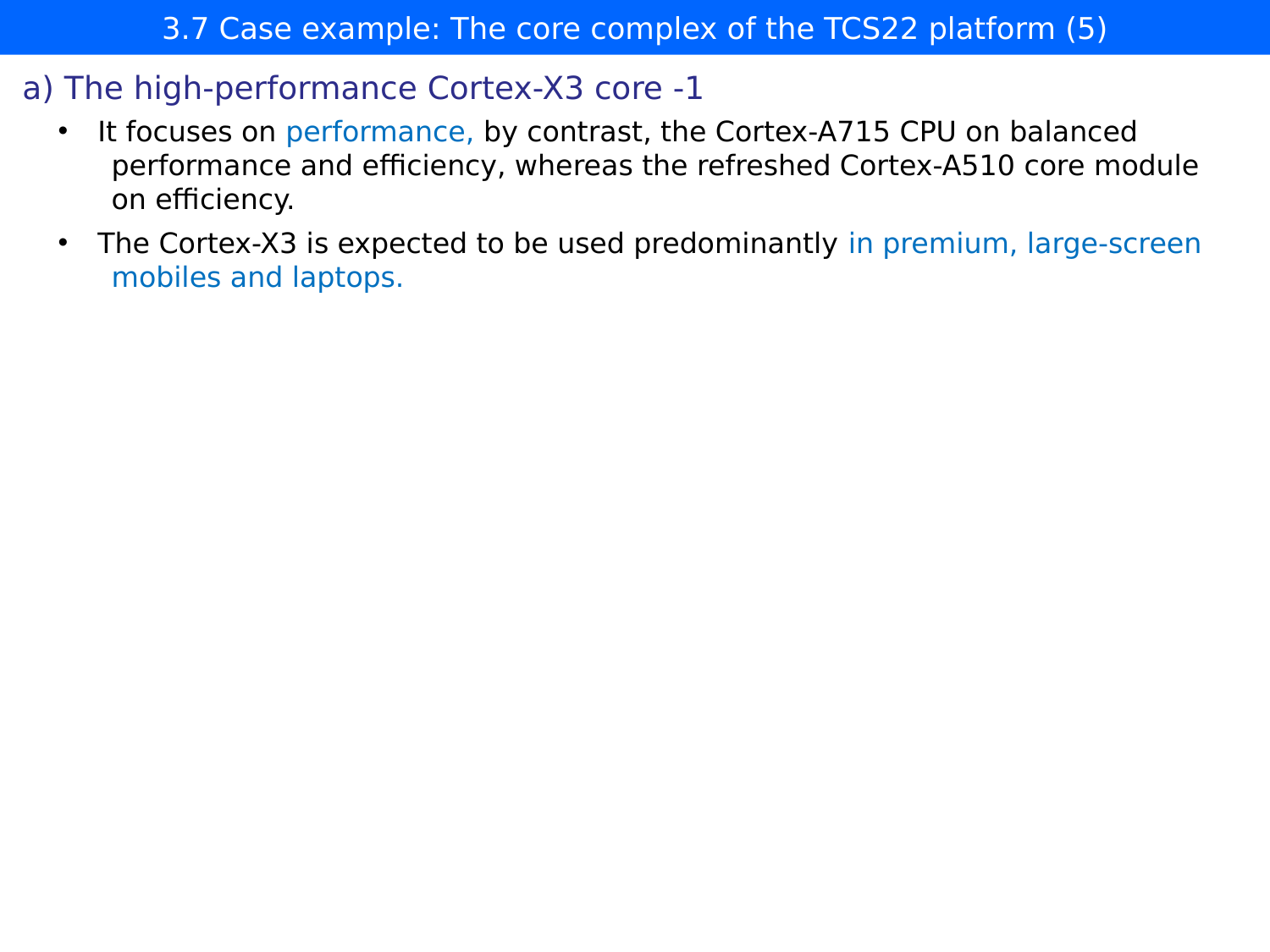

# 3.7 Case example: The core complex of the TCS22 platform (5)
a) The high-performance Cortex-X3 core -1
It focuses on performance, by contrast, the Cortex-A715 CPU on balanced
      performance and efficiency, whereas the refreshed Cortex-A510 core module
      on efficiency.
The Cortex-X3 is expected to be used predominantly in premium, large-screen
      mobiles and laptops.